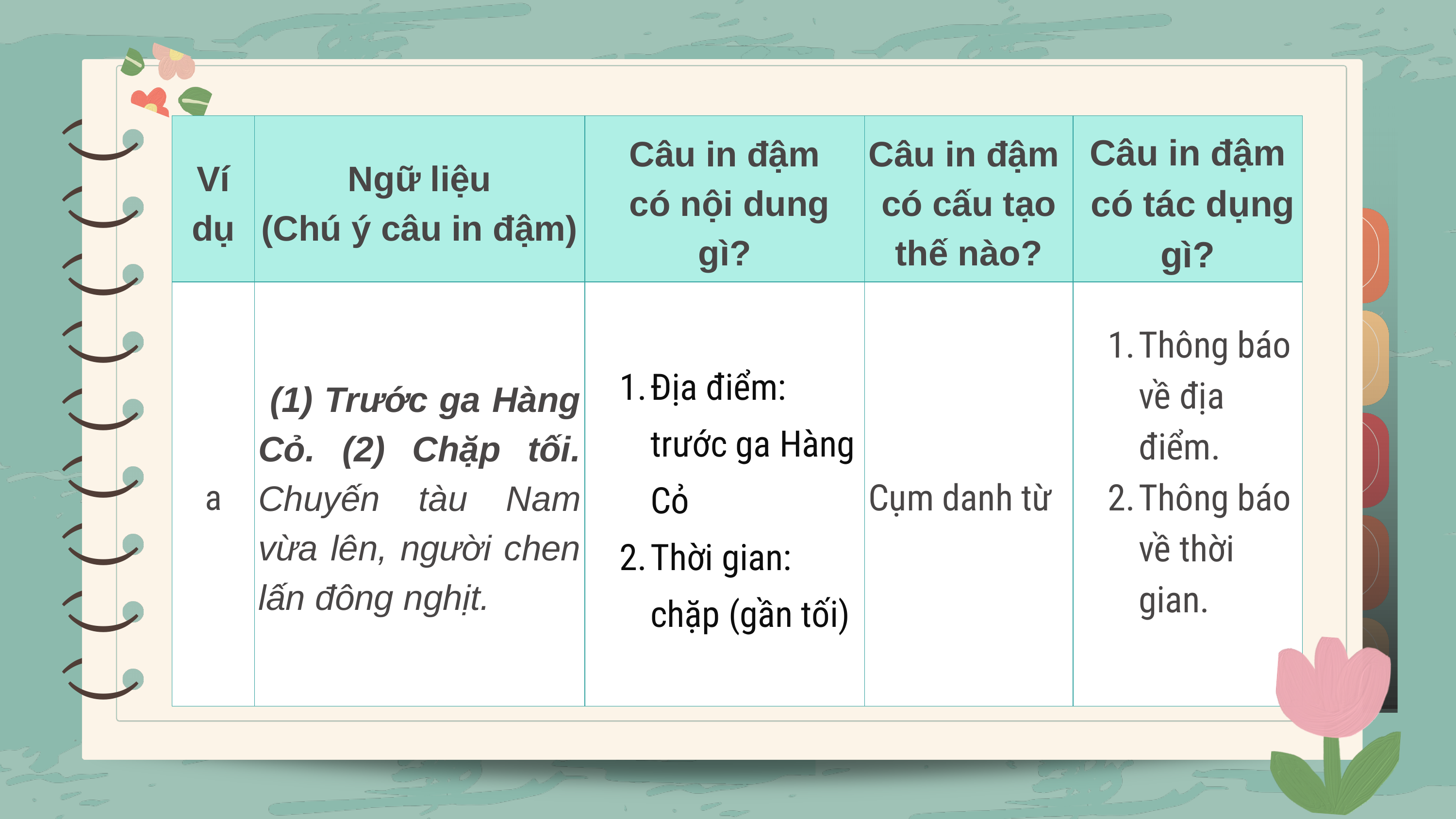

)
)
| Ví dụ | Ngữ liệu (Chú ý câu in đậm) | Câu in đậm có nội dung gì? | Câu in đậm có cấu tạo thế nào? | Câu in đậm có tác dụng gì? |
| --- | --- | --- | --- | --- |
| a | (1) Trước ga Hàng Cỏ. (2) Chặp tối. Chuyến tàu Nam vừa lên, người chen lấn đông nghịt. | Địa điểm: trước ga Hàng Cỏ Thời gian: chặp (gần tối) | Cụm danh từ | Thông báo về địa điểm. Thông báo về thời gian. |

)
)

)
)

)
)

)

)

)
)

)
)

)
)

)
)